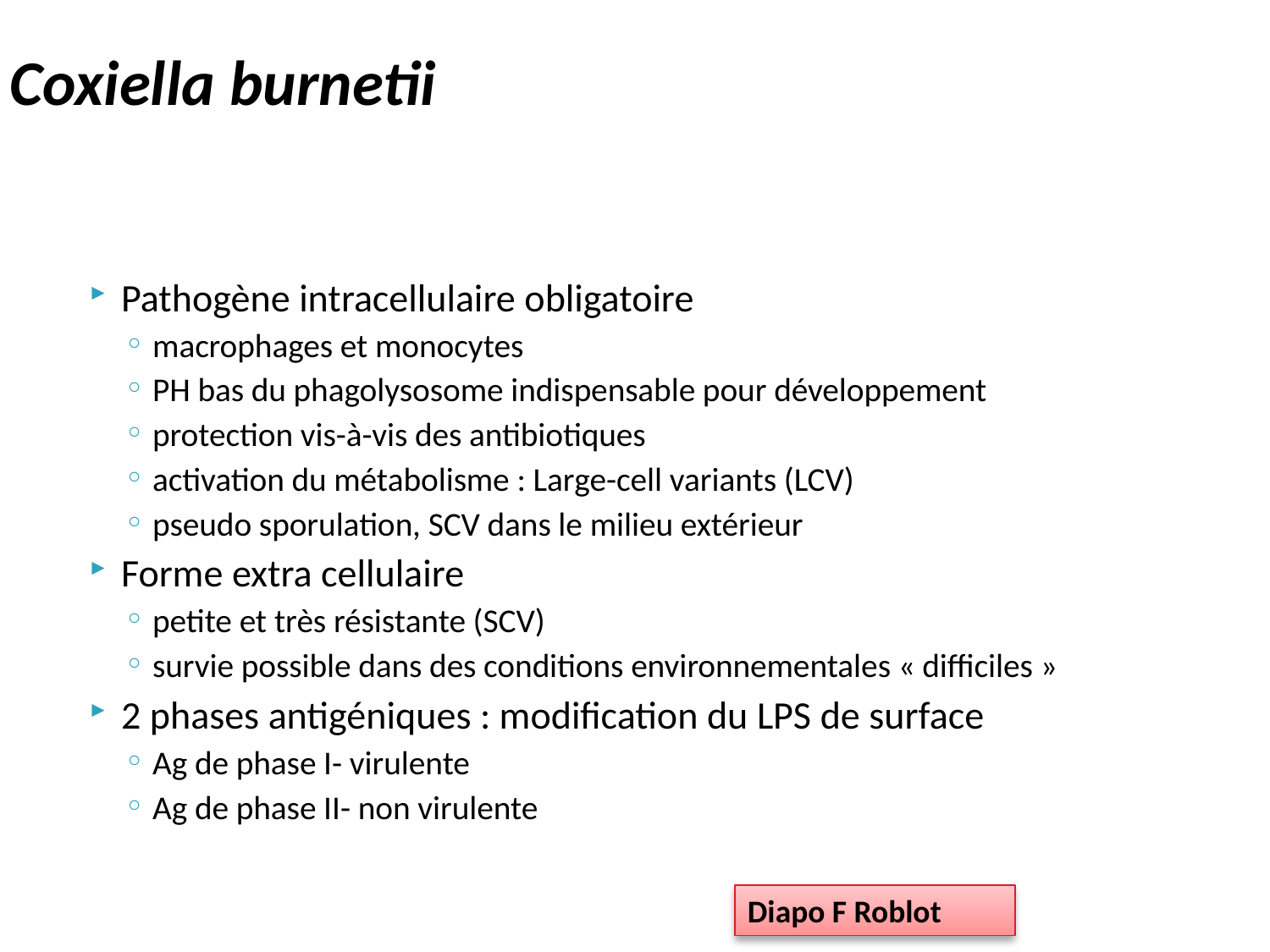

# Coxiella burnetii
Pathogène intracellulaire obligatoire
macrophages et monocytes
PH bas du phagolysosome indispensable pour développement
protection vis-à-vis des antibiotiques
activation du métabolisme : Large-cell variants (LCV)
pseudo sporulation, SCV dans le milieu extérieur
Forme extra cellulaire
petite et très résistante (SCV)
survie possible dans des conditions environnementales « difficiles »
2 phases antigéniques : modification du LPS de surface
Ag de phase I- virulente
Ag de phase II- non virulente

Diapo F Roblot